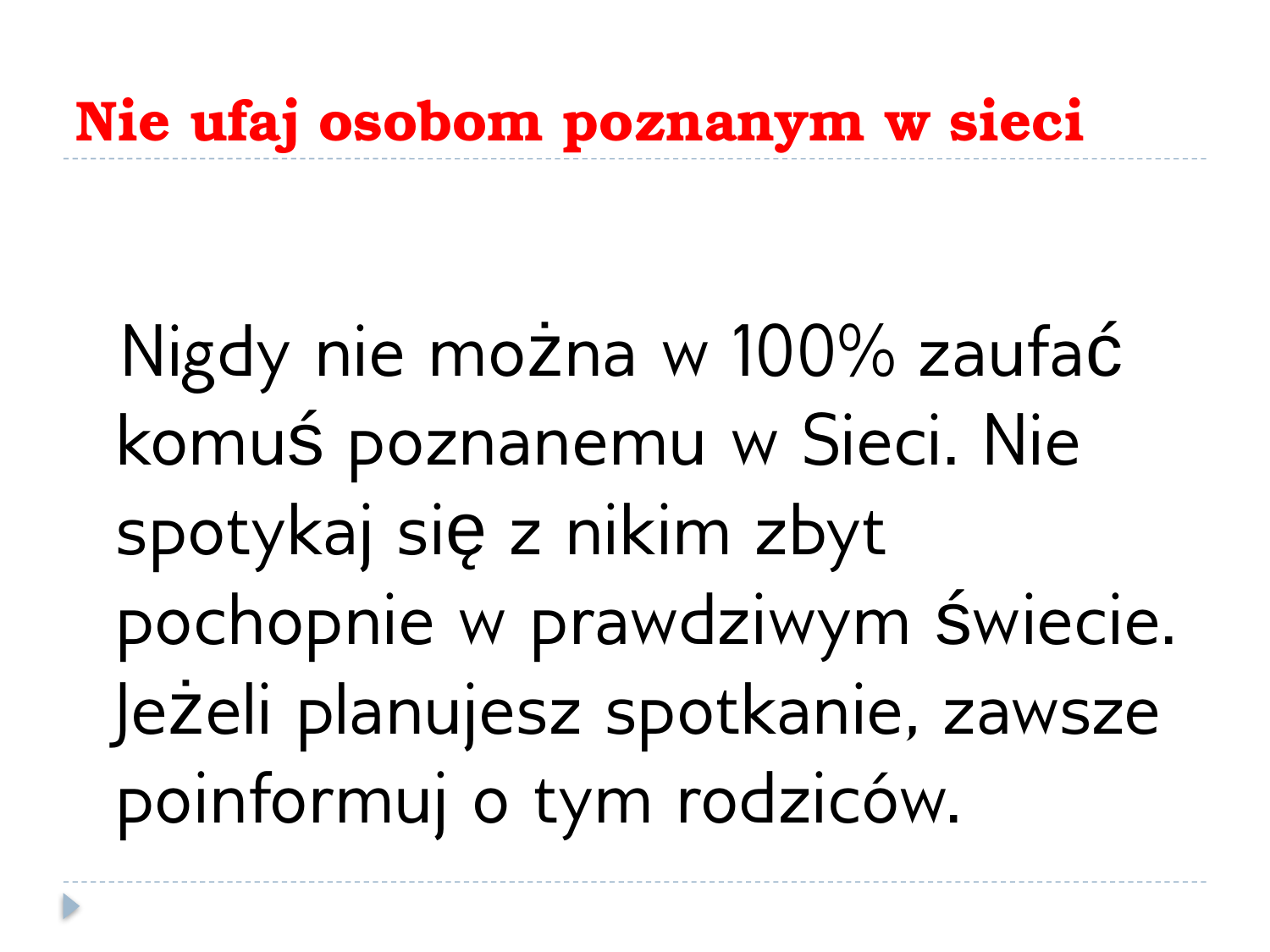

# Nie ufaj osobom poznanym w sieci

  Nigdy nie można w 100% zaufać komuś poznanemu w Sieci. Nie spotykaj się z nikim zbyt pochopnie w prawdziwym świecie. Jeżeli planujesz spotkanie, zawsze poinformuj o tym rodziców.